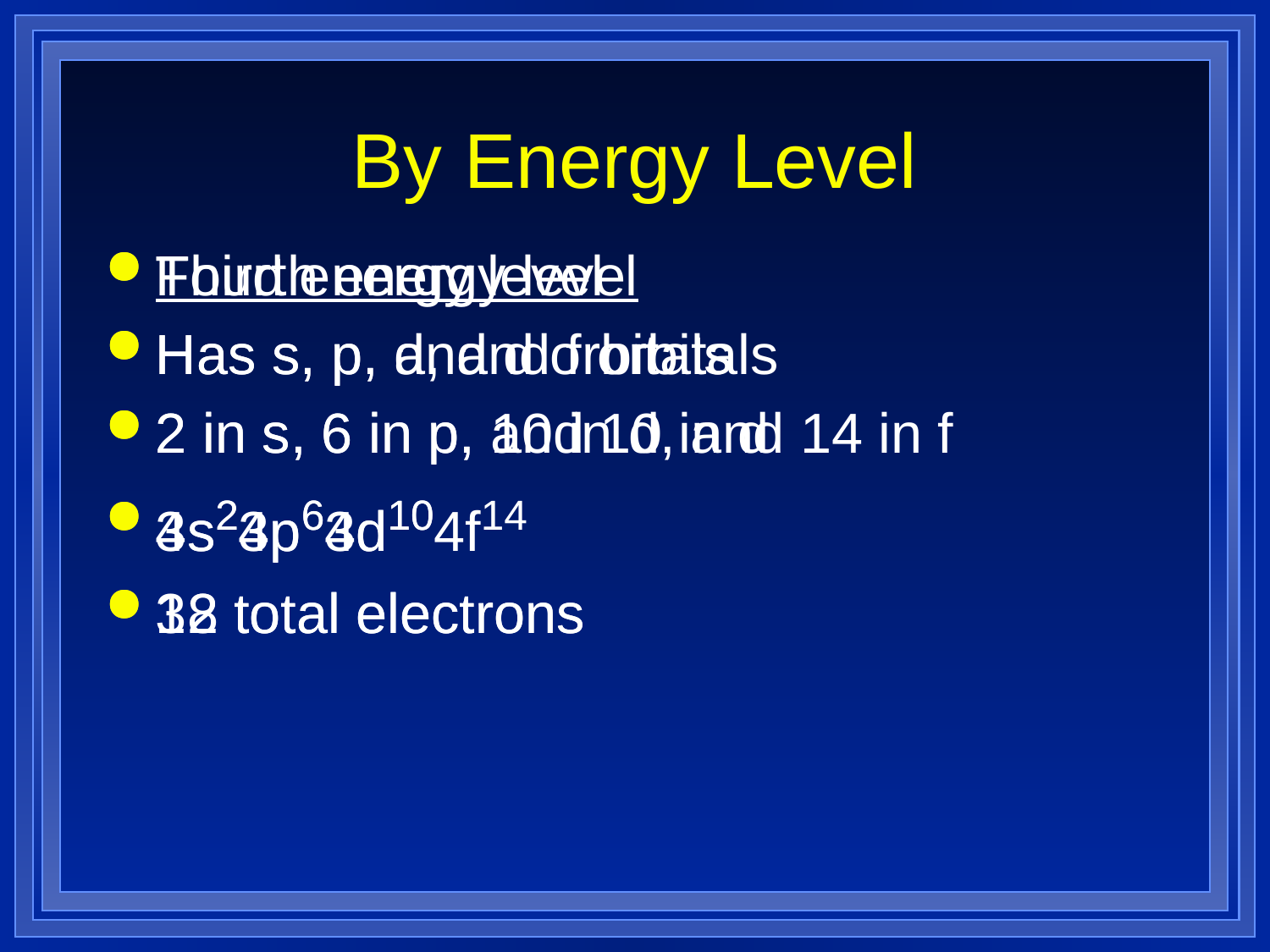

# By Energy Level
Third energy level
Has s, p, and d orbitals
2 in s, 6 in p, and 10 in d
3s23p63d10
18 total electrons
Fourth energy level
Has s, p, d, and f orbitals
2 in s, 6 in p, 10 in d, and 14 in f
4s24p64d104f14
32 total electrons